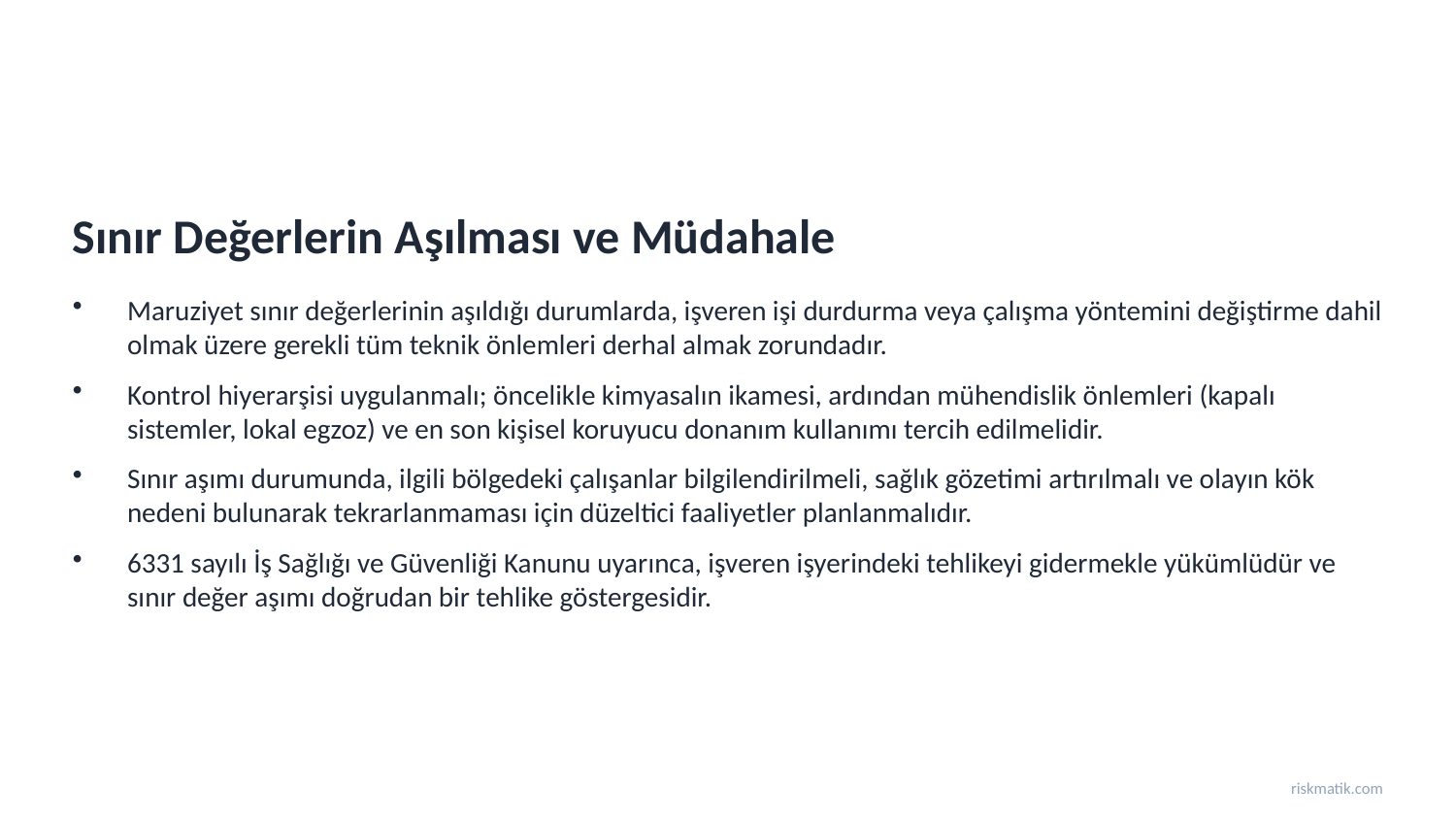

Sınır Değerlerin Aşılması ve Müdahale
Maruziyet sınır değerlerinin aşıldığı durumlarda, işveren işi durdurma veya çalışma yöntemini değiştirme dahil olmak üzere gerekli tüm teknik önlemleri derhal almak zorundadır.
Kontrol hiyerarşisi uygulanmalı; öncelikle kimyasalın ikamesi, ardından mühendislik önlemleri (kapalı sistemler, lokal egzoz) ve en son kişisel koruyucu donanım kullanımı tercih edilmelidir.
Sınır aşımı durumunda, ilgili bölgedeki çalışanlar bilgilendirilmeli, sağlık gözetimi artırılmalı ve olayın kök nedeni bulunarak tekrarlanmaması için düzeltici faaliyetler planlanmalıdır.
6331 sayılı İş Sağlığı ve Güvenliği Kanunu uyarınca, işveren işyerindeki tehlikeyi gidermekle yükümlüdür ve sınır değer aşımı doğrudan bir tehlike göstergesidir.
riskmatik.com